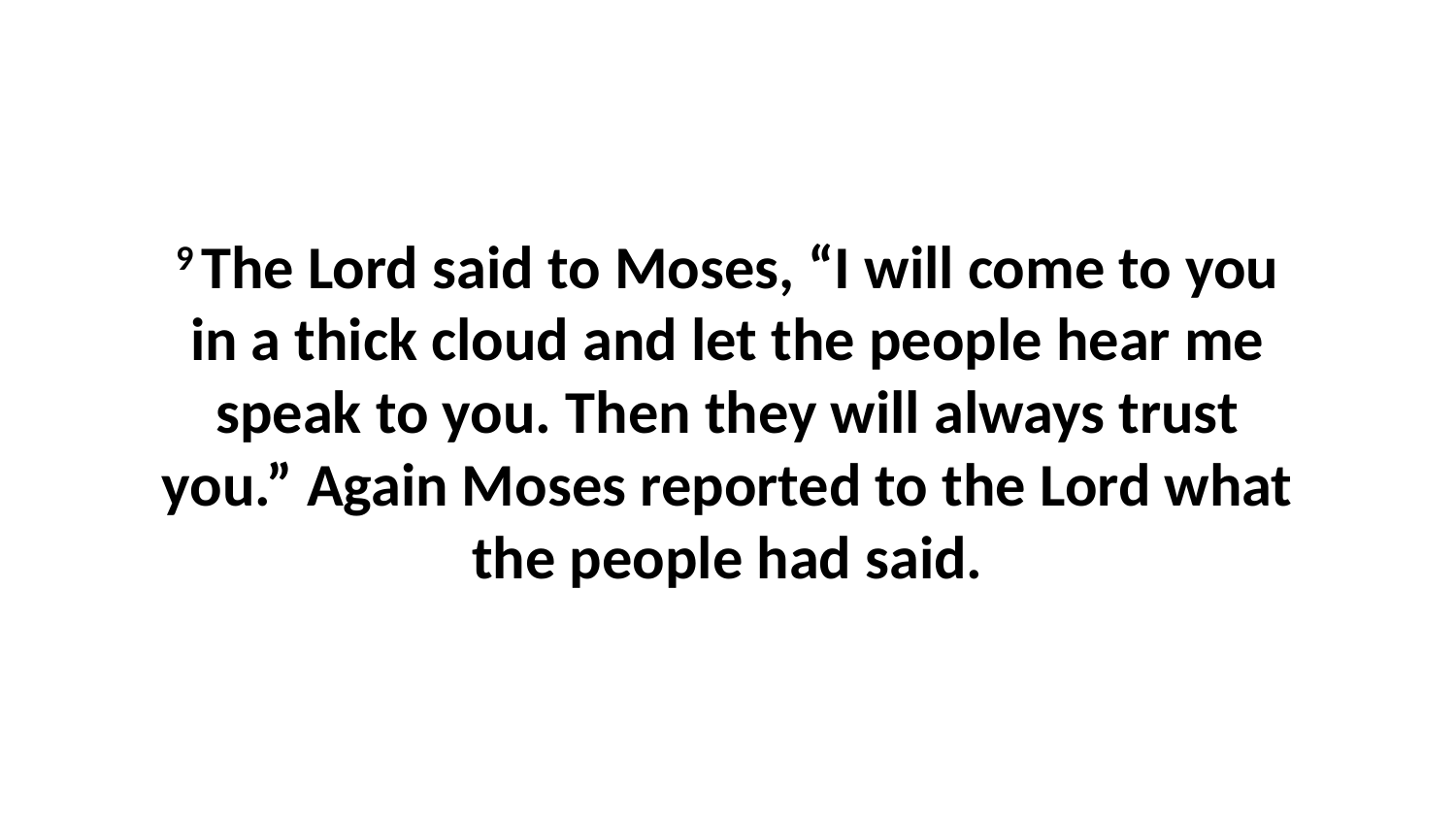

9 The Lord said to Moses, “I will come to you in a thick cloud and let the people hear me speak to you. Then they will always trust you.” Again Moses reported to the Lord what the people had said.